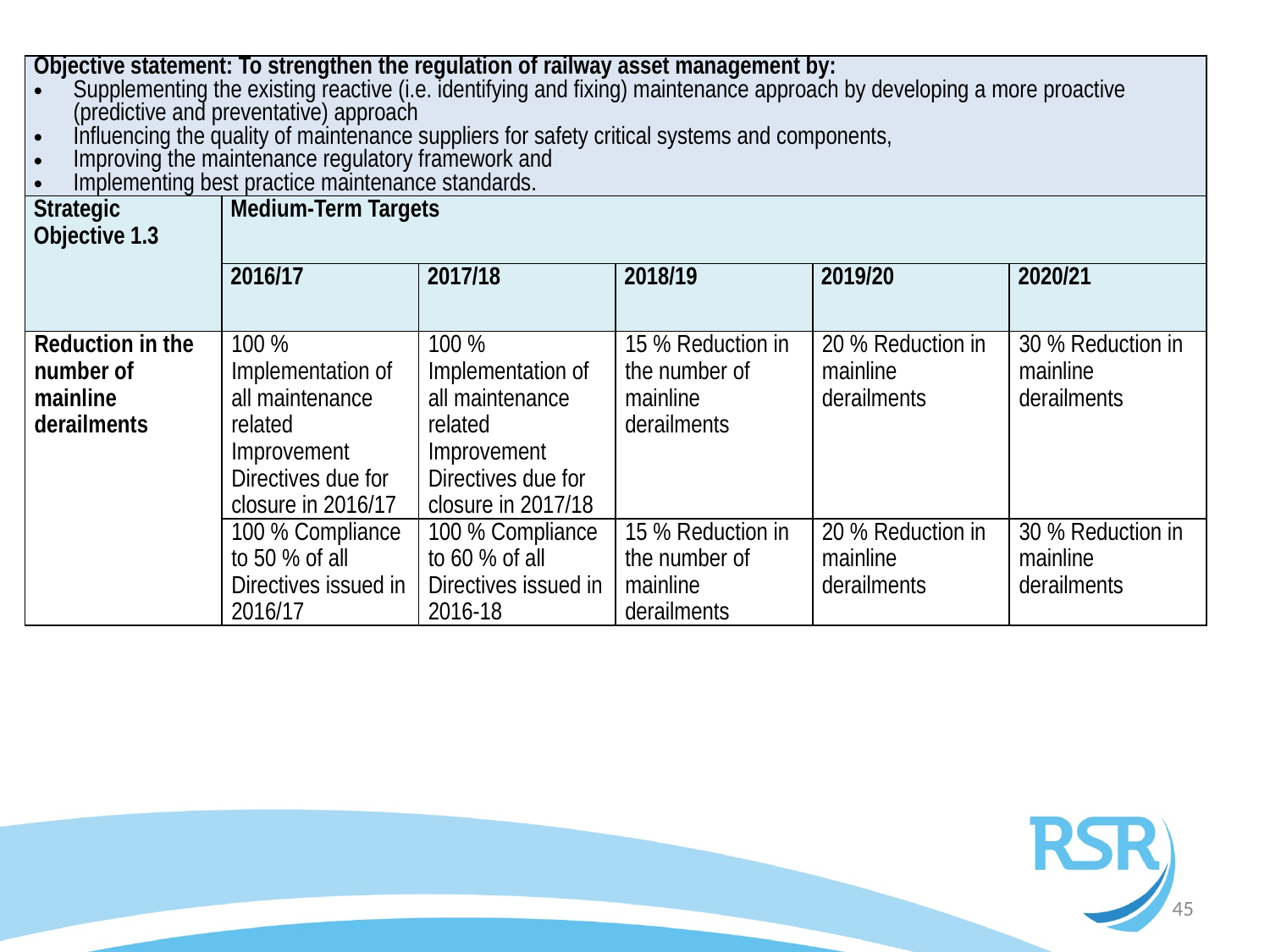

| Objective statement: To strengthen the regulation of railway asset management by: Supplementing the existing reactive (i.e. identifying and fixing) maintenance approach by developing a more proactive (predictive and preventative) approach Influencing the quality of maintenance suppliers for safety critical systems and components, Improving the maintenance regulatory framework and Implementing best practice maintenance standards. |  |  |  |  |  |
| --- | --- | --- | --- | --- | --- |
| Strategic Objective 1.3 | Medium-Term Targets |  |  |  |  |
|  | 2016/17 | 2017/18 | 2018/19 | 2019/20 | 2020/21 |
| Reduction in the number of mainline derailments | 100 % Implementation of all maintenance related Improvement Directives due for closure in 2016/17 | 100 % Implementation of all maintenance related Improvement Directives due for closure in 2017/18 | 15 % Reduction in the number of mainline derailments | 20 % Reduction in mainline derailments | 30 % Reduction in mainline derailments |
|  | 100 % Compliance to 50 % of all Directives issued in 2016/17 | 100 % Compliance to 60 % of all Directives issued in 2016-18 | 15 % Reduction in the number of mainline derailments | 20 % Reduction in mainline derailments | 30 % Reduction in mainline derailments |
45